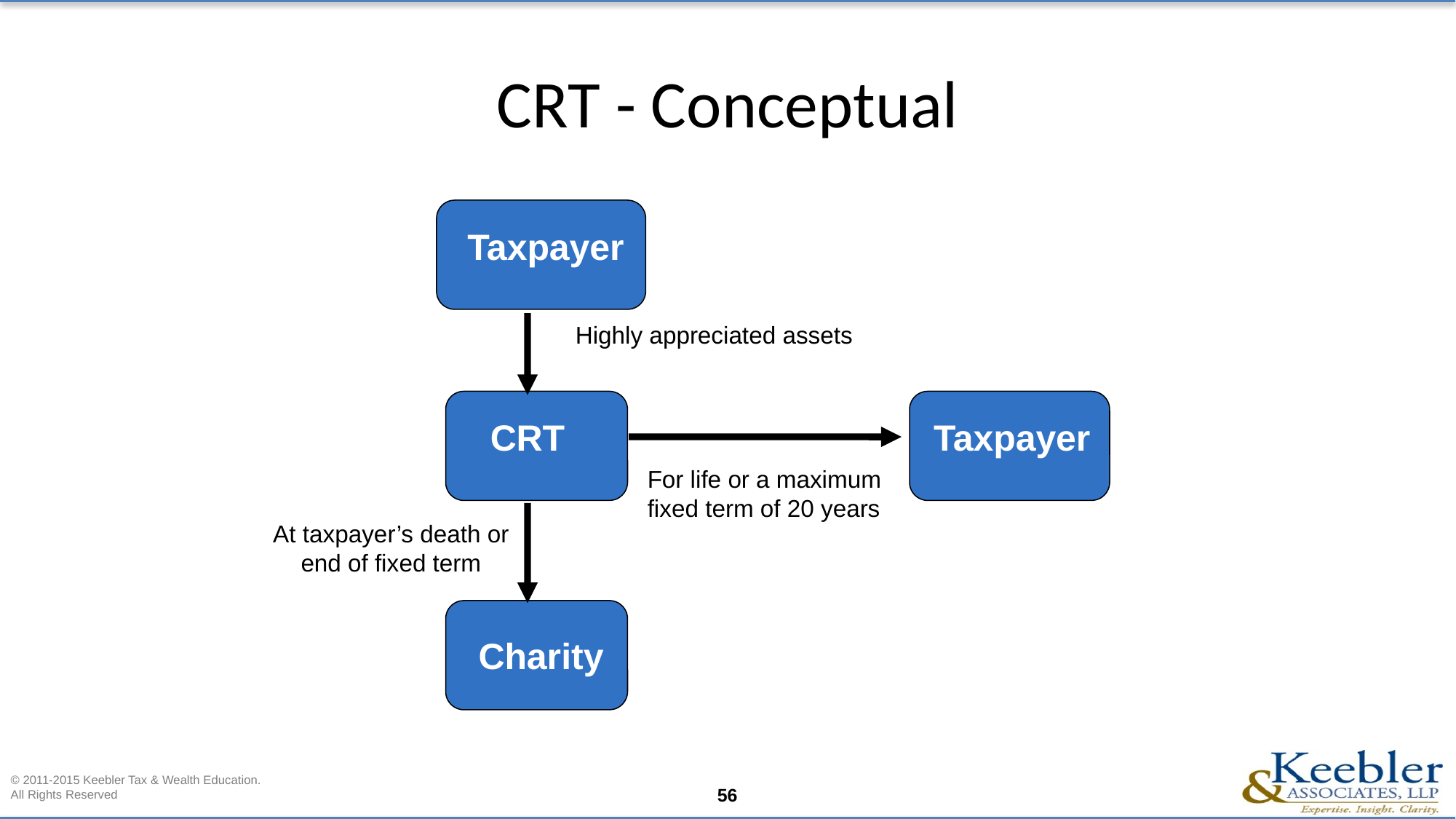

# CRT - Conceptual

Taxpayer

Highly appreciated assets

CRT
Taxpayer

For life or a maximum fixed term of 20 years

At taxpayer’s death or end of fixed term

Charity